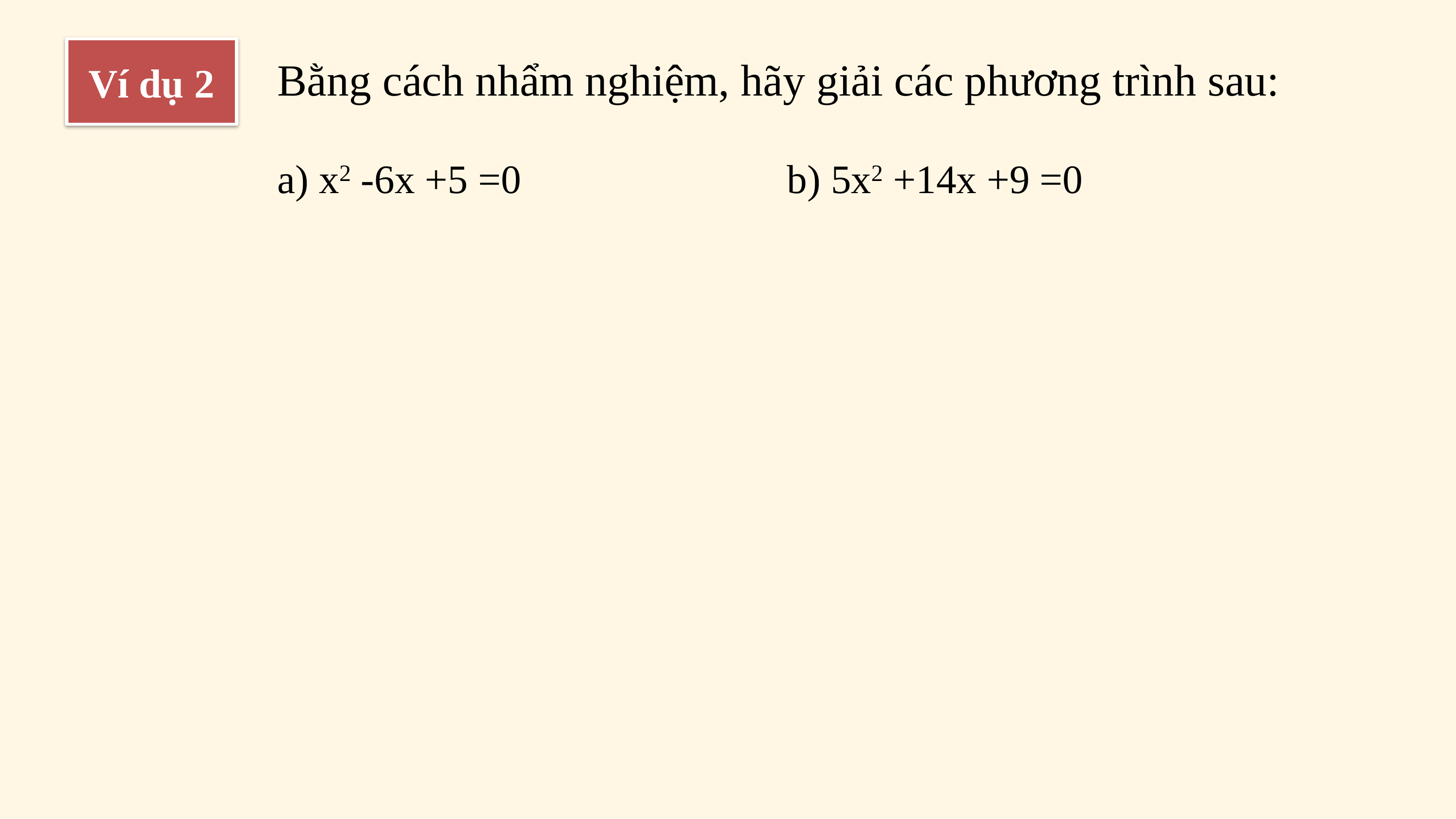

# Ví dụ 2
Bằng cách nhẩm nghiệm, hãy giải các phương trình sau:

a) x2 -6x +5 =0				b) 5x2 +14x +9 =0